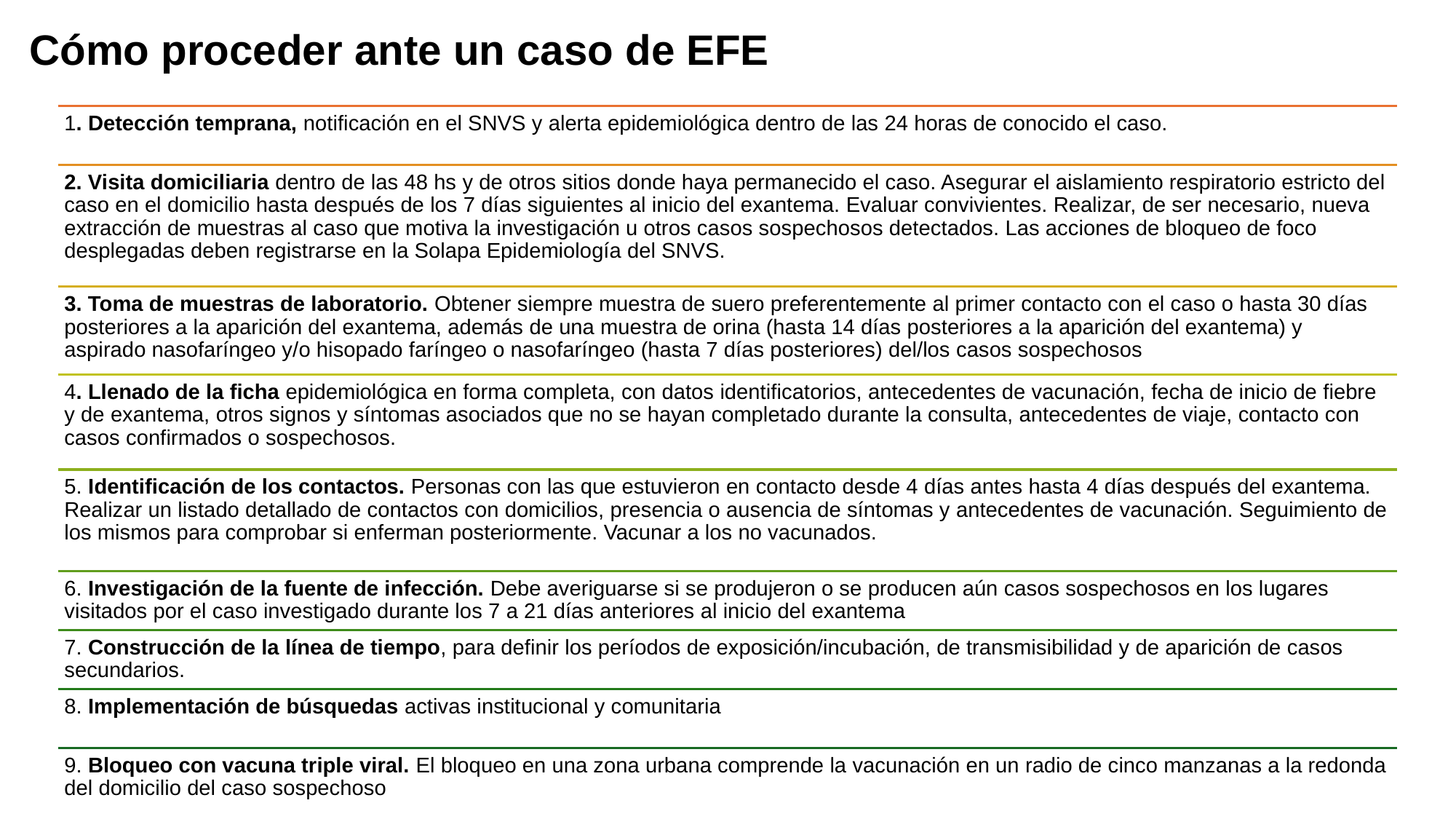

Cómo proceder ante un caso de EFE
Pasos a seguir:

1. Detección temprana, notificación en el SNVS y alerta epidemiológica dentro de las 24 horas de conocido el caso.

2. Visita domiciliaria dentro de las 48 hs y de otros sitios donde haya permanecido el caso. Asegurar el aislamiento respiratorio estricto del caso en el domicilio hasta después de los 7 días siguientes al inicio del exantema. Evaluar convivientes. Realizar, de ser necesario, nueva extracción de muestras al caso que motiva la investigación u otros casos sospechosos detectados. Las acciones de bloqueo de foco desplegadas deben registrarse en la Solapa Epidemiología del SNVS.

3. Toma de muestras de laboratorio. Obtener siempre muestra de suero preferentemente al primer contacto con el caso o hasta 30 días posteriores a la aparición del exantema, además de una muestra de orina (hasta 14 días posteriores a la aparición del exantema) y aspirado nasofaríngeo y/o hisopado faríngeo o nasofaríngeo (hasta 7 días posteriores) del/los casos sospechosos

4. Llenado de la ficha epidemiológica en forma completa, con datos identificatorios, antecedentes de vacunación, fecha de inicio de fiebre y de exantema, otros signos y síntomas asociados que no se hayan completado durante la consulta, antecedentes de viaje, contacto con casos confirmados o sospechosos.

5. Identificación de los contactos. Personas con las que estuvieron en contacto desde 4 días antes hasta 4 días después del exantema. Realizar un listado detallado de contactos con domicilios, presencia o ausencia de síntomas y antecedentes de vacunación. Seguimiento de los mismos para comprobar si enferman posteriormente. Vacunar a los no vacunados.

6. Investigación de la fuente de infección. Debe averiguarse si se produjeron o se producen aún casos sospechosos en los lugares visitados por el caso investigado durante los 7 a 21 días anteriores al inicio del exantema

7. Construcción de la línea de tiempo, para definir los períodos de exposición/incubación, de transmisibilidad y de aparición de casos secundarios.

8. Implementación de búsquedas activas institucional y comunitaria

9. Bloqueo con vacuna triple viral. El bloqueo en una zona urbana comprende la vacunación en un radio de cinco manzanas a la redonda del domicilio del caso sospechoso